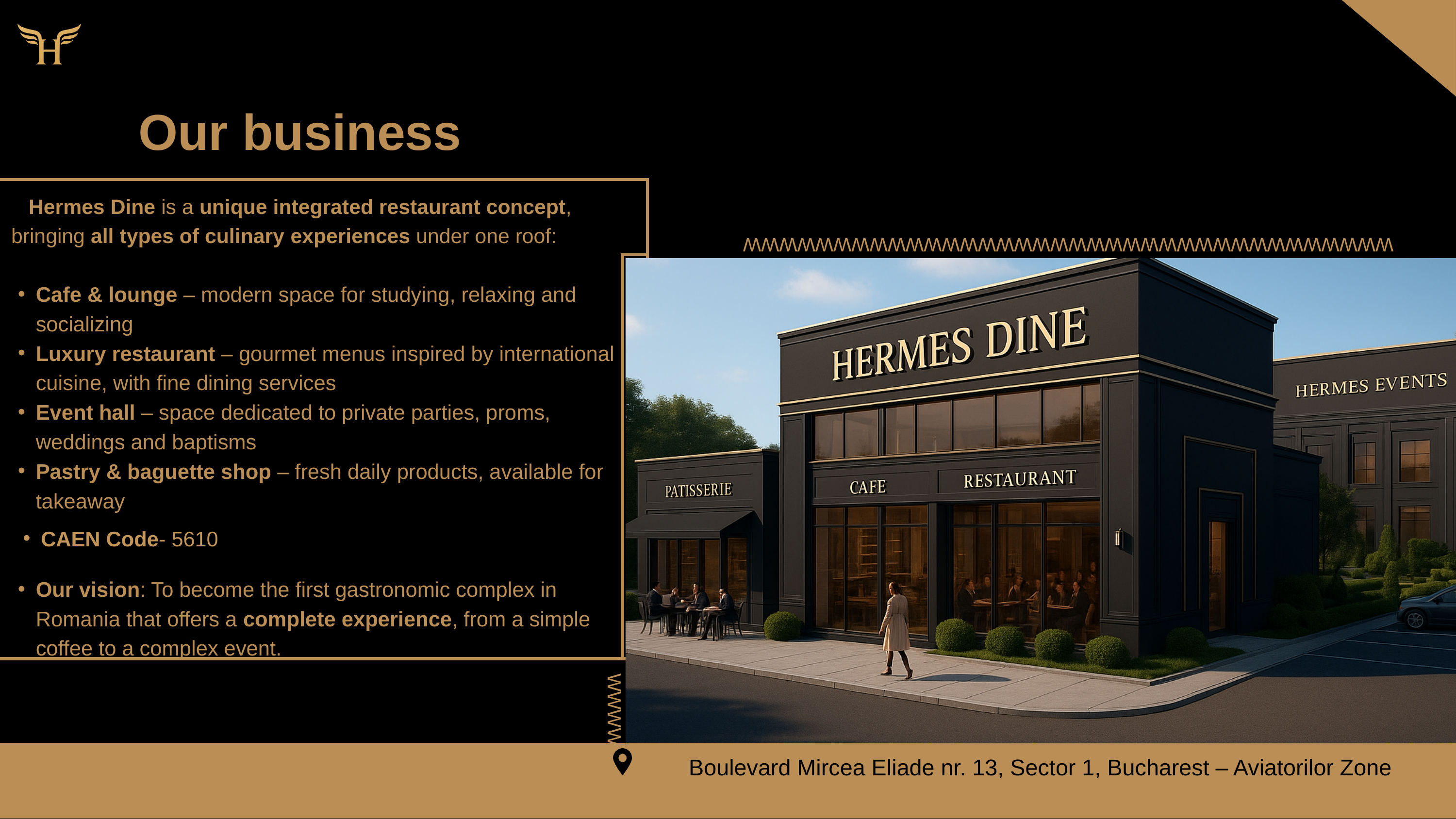

Our business

   Hermes Dine is a unique integrated restaurant concept, bringing all types of culinary experiences under one roof:
WWWWWWWWWWWWWWWWWWWWWWWWWWWWWWWWWWWW

Cafe & lounge – modern space for studying, relaxing and socializing
Luxury restaurant – gourmet menus inspired by international cuisine, with fine dining services
Event hall – space dedicated to private parties, proms, weddings and baptisms
Pastry & baguette shop – fresh daily products, available for takeaway

Our vision: To become the first gastronomic complex in Romania that offers a complete experience, from a simple coffee to a complex event.

CAEN Code- 5610
WWWWWWW

Boulevard Mircea Eliade nr. 13, Sector 1, Bucharest – Aviatorilor Zone